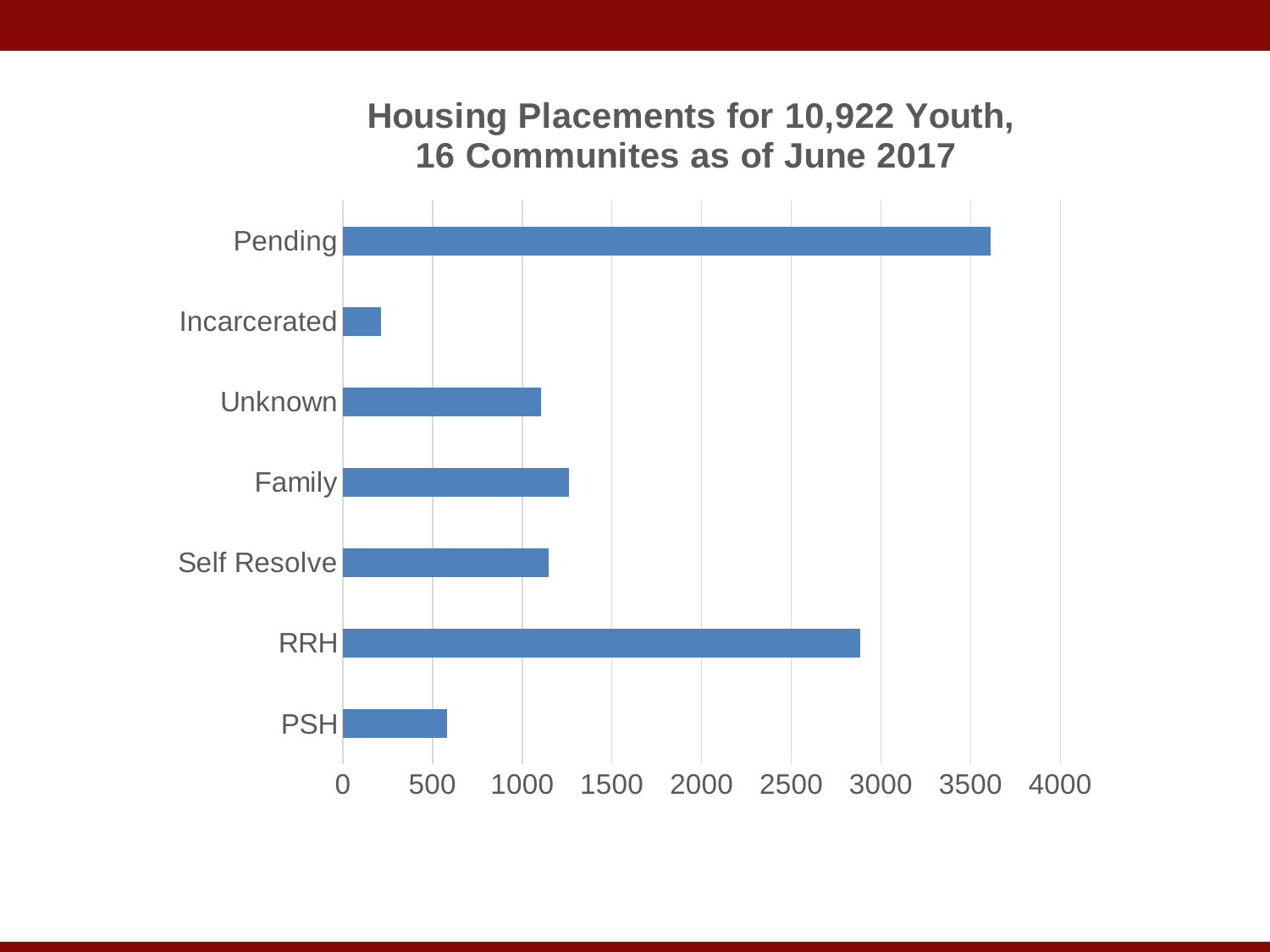

### Chart: Housing Placements for 10,922 Youth,
16 Communites as of June 2017

| Category | Placed |
|---|---|
| PSH | 579.0 |
| RRH | 2885.0 |
| Self Resolve | 1145.0 |
| Family | 1259.0 |
| Unknown | 1103.0 |
| Incarcerated | 211.0 |
| Pending | 3610.0 |